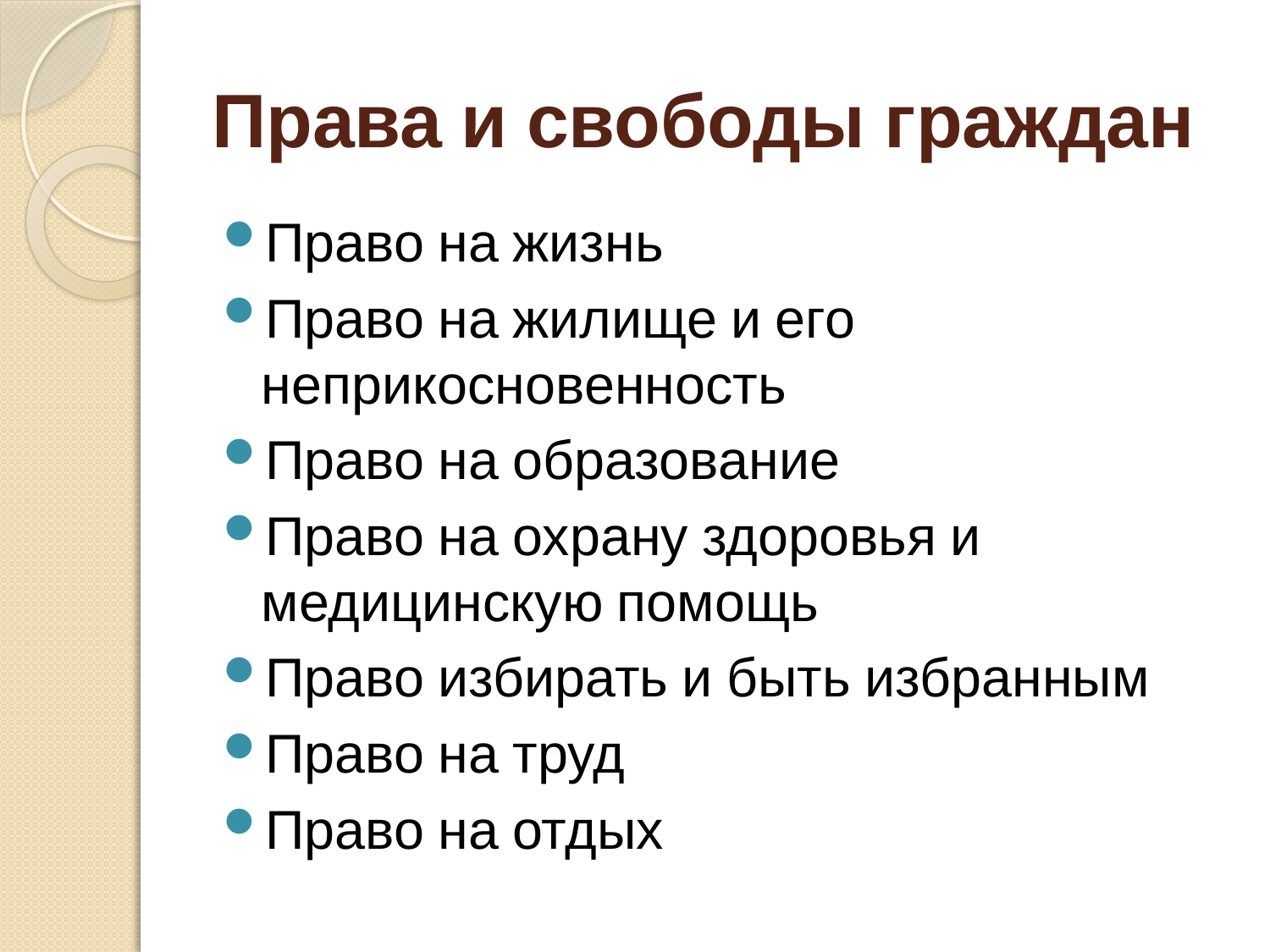

# Права и свободы граждан
Право на жизнь
Право на жилище и его неприкосновенность
Право на образование
Право на охрану здоровья и медицинскую помощь
Право избирать и быть избранным
Право на труд
Право на отдых